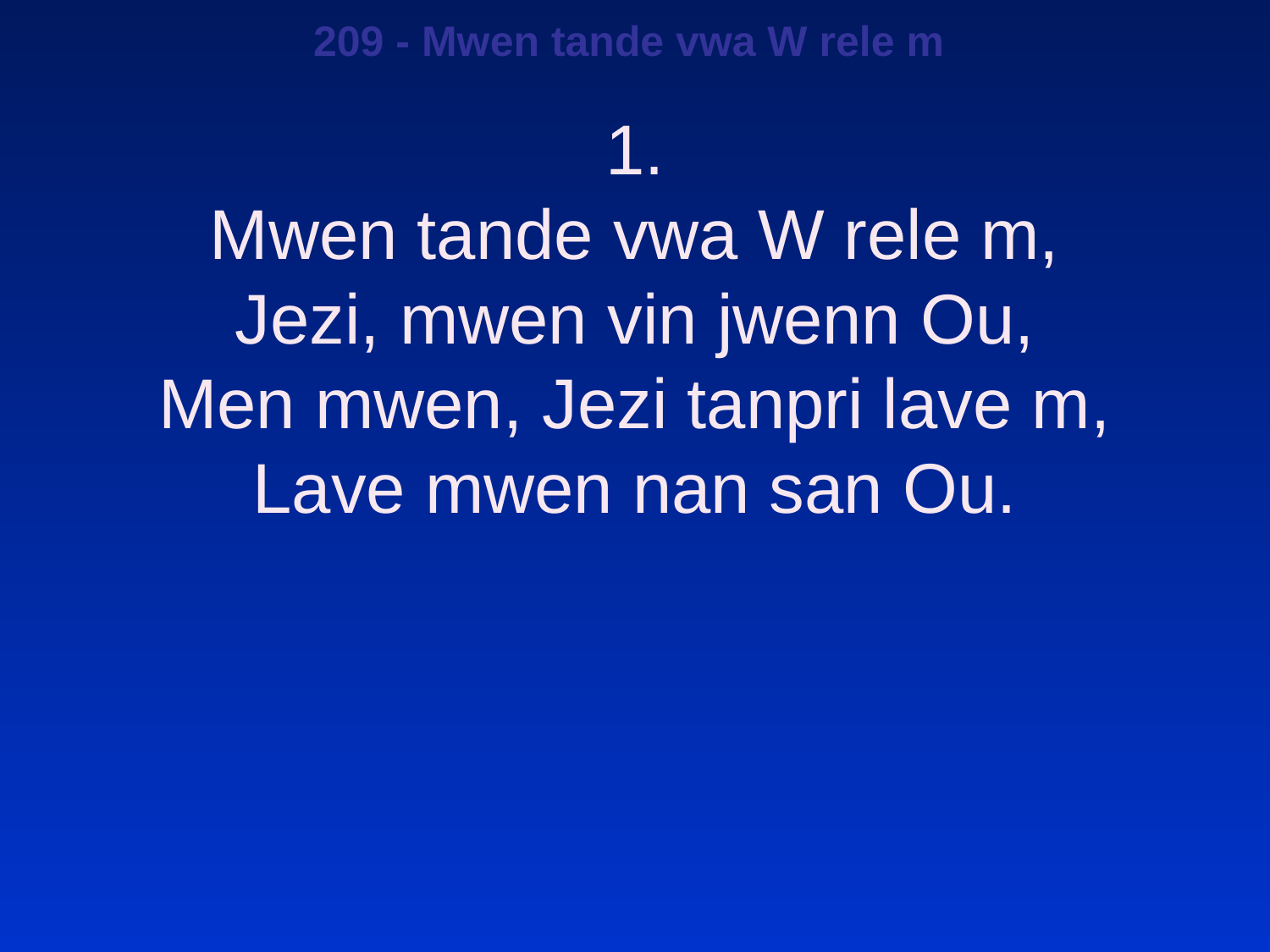

209 - Mwen tande vwa W rele m
1.
Mwen tande vwa W rele m,
Jezi, mwen vin jwenn Ou,
Men mwen, Jezi tanpri lave m,
Lave mwen nan san Ou.